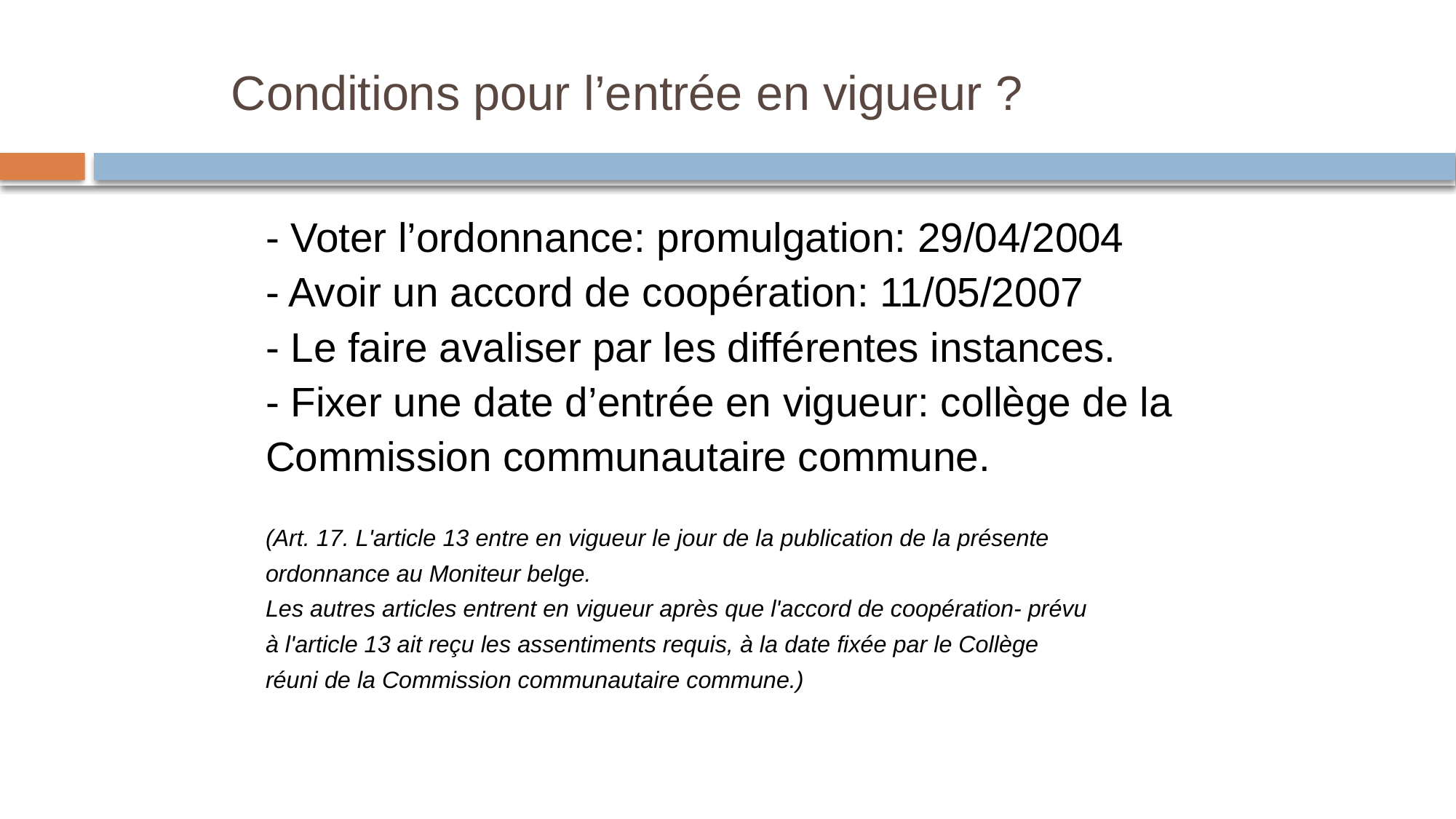

# Conditions pour l’entrée en vigueur ?
- Voter l’ordonnance: promulgation: 29/04/2004
- Avoir un accord de coopération: 11/05/2007
- Le faire avaliser par les différentes instances.
- Fixer une date d’entrée en vigueur: collège de la
Commission communautaire commune.

(Art. 17. L'article 13 entre en vigueur le jour de la publication de la présente
ordonnance au Moniteur belge.
Les autres articles entrent en vigueur après que l'accord de coopération- prévu
à l'article 13 ait reçu les assentiments requis, à la date fixée par le Collège
réuni de la Commission communautaire commune.)
1 octobre 2009